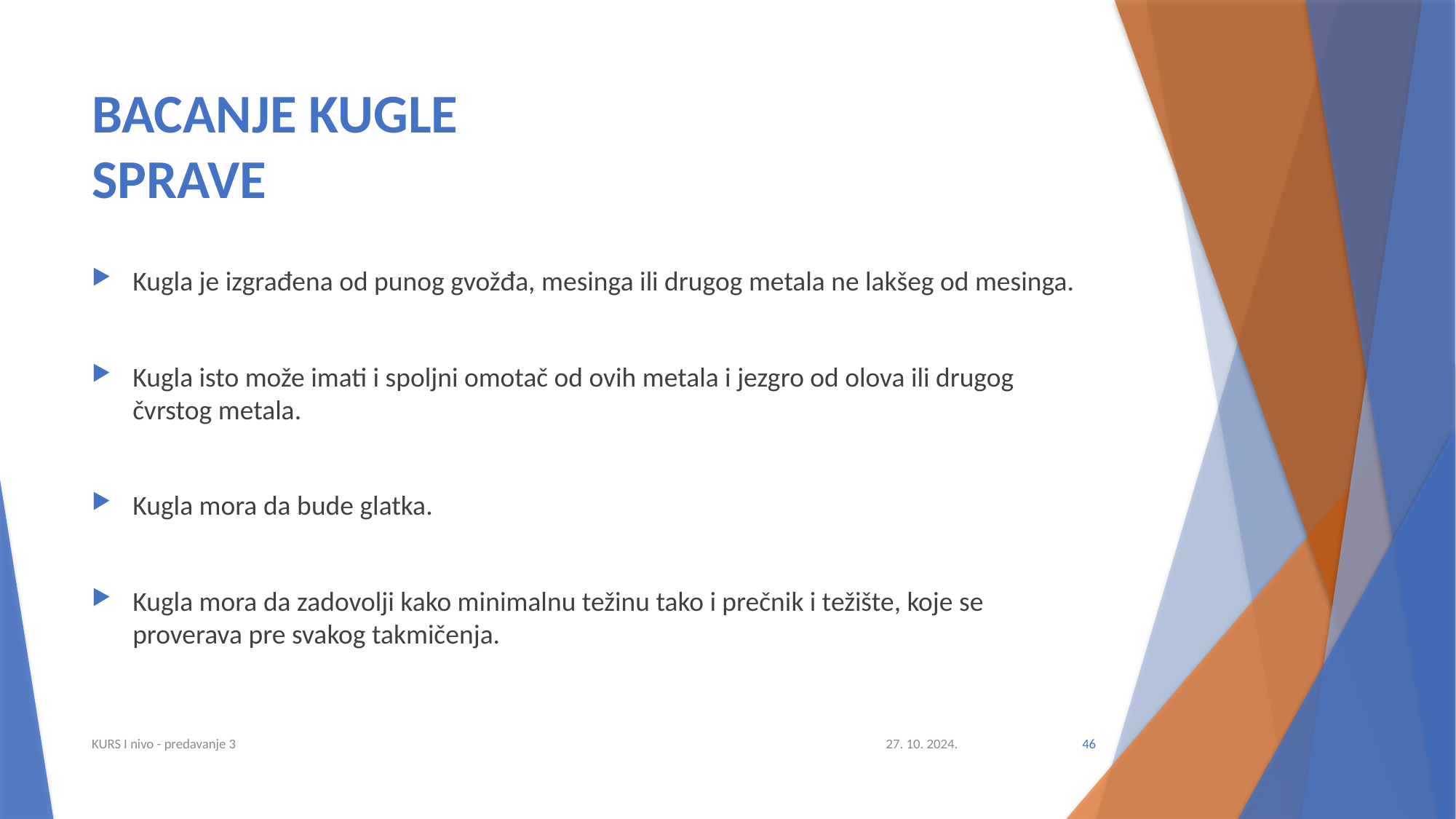

# BACANJE KUGLE SPRAVE
Kugla je izgrađena od punog gvožđa, mesinga ili drugog metala ne lakšeg od mesinga.

Kugla isto može imati i spoljni omotač od ovih metala i jezgro od olova ili drugog čvrstog metala.

Kugla mora da bude glatka.

Kugla mora da zadovolji kako minimalnu težinu tako i prečnik i težište, koje se proverava pre svakog takmičenja.

KURS I nivo - predavanje 3
27. 10. 2024.
46